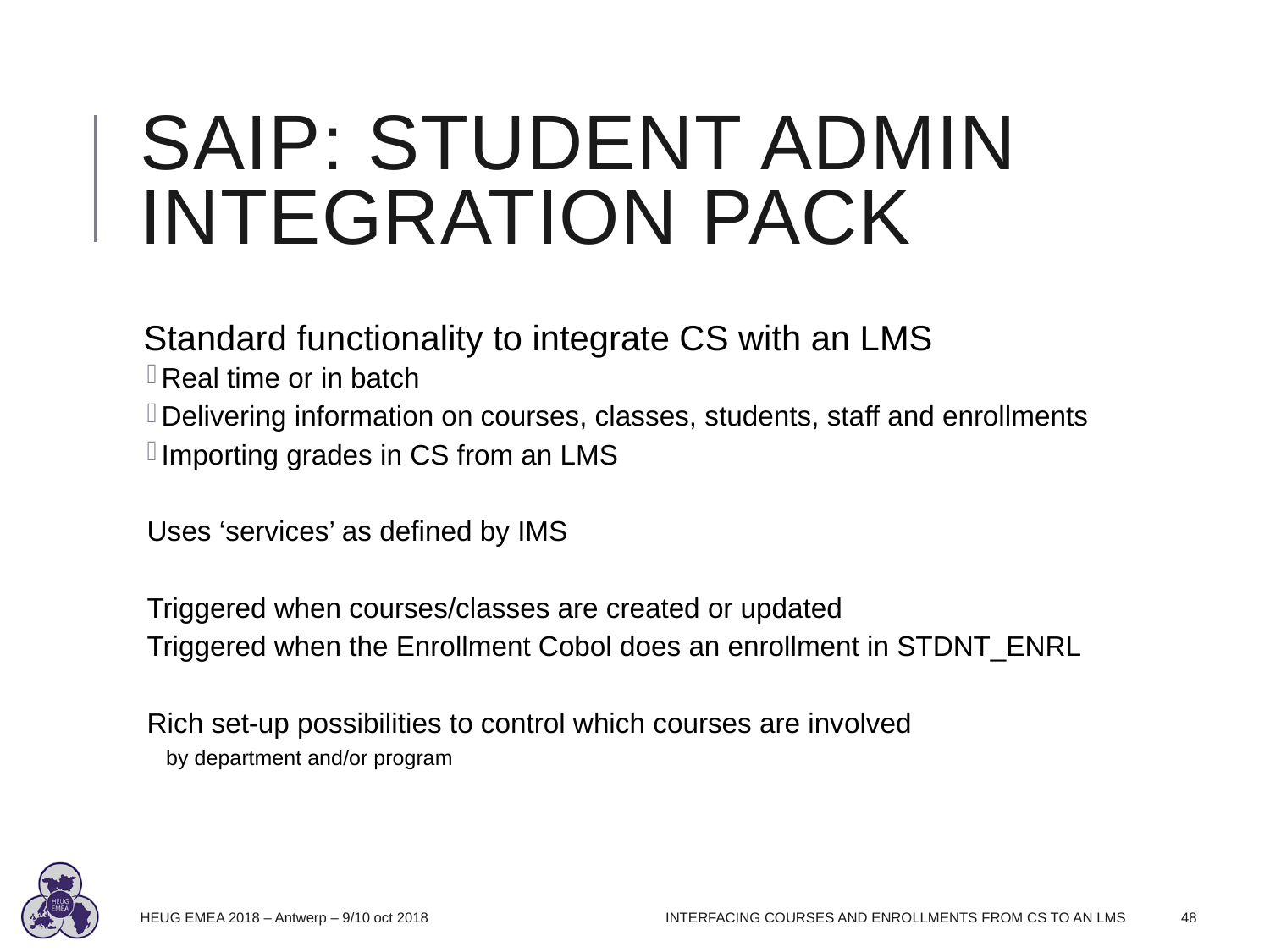

# SAIP: Student Admin Integration Pack
Standard functionality to integrate CS with an LMS
Real time or in batch
Delivering information on courses, classes, students, staff and enrollments
Importing grades in CS from an LMS

Uses ‘services’ as defined by IMS

Triggered when courses/classes are created or updated
Triggered when the Enrollment Cobol does an enrollment in STDNT_ENRL

Rich set-up possibilities to control which courses are involved
by department and/or program
HEUG EMEA 2018 – Antwerp – 9/10 oct 2018
Interfacing Courses and Enrollments from CS to an LMS
48